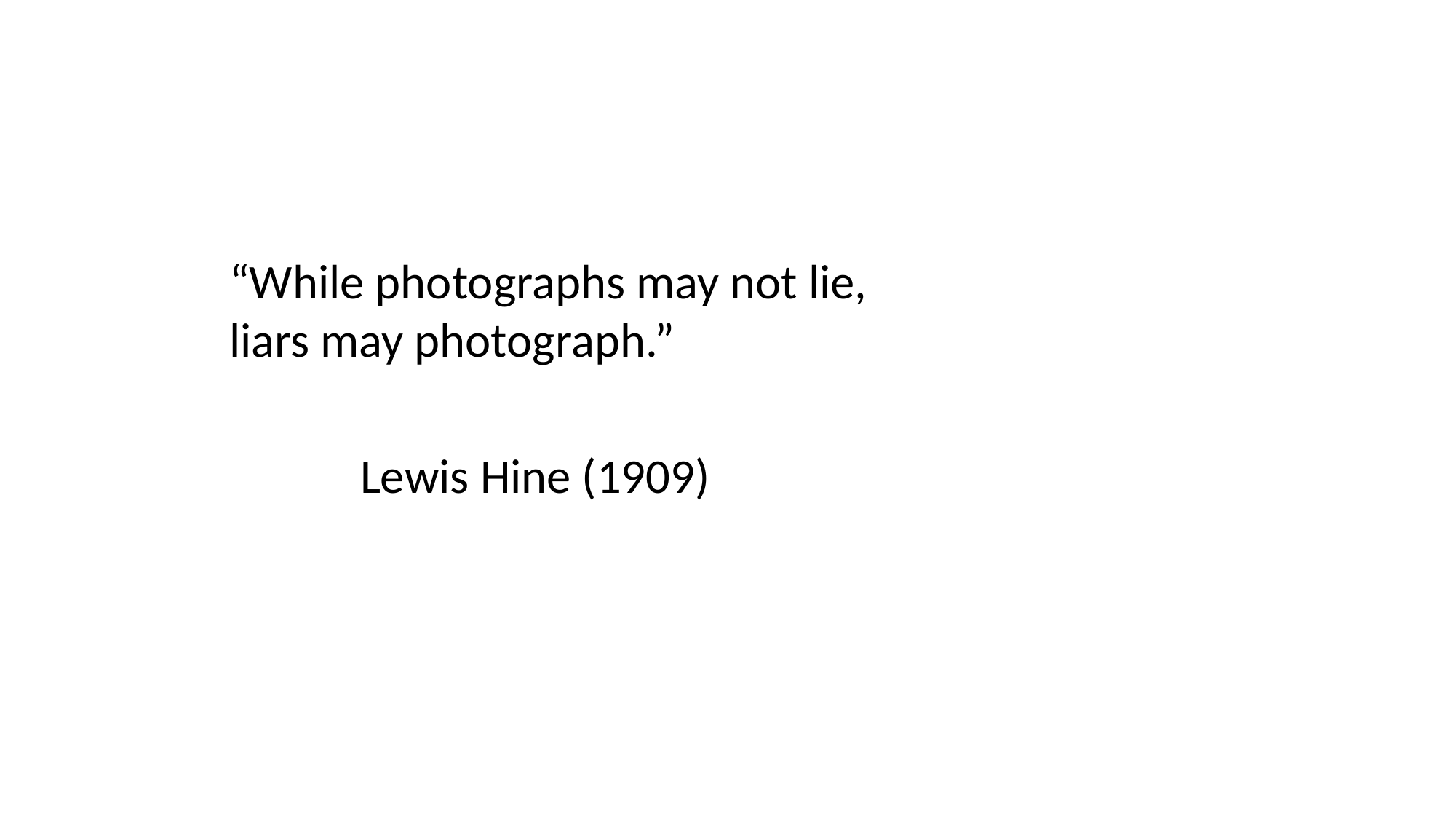

“While photographs may not lie, liars may photograph.”

	  Lewis Hine (1909)